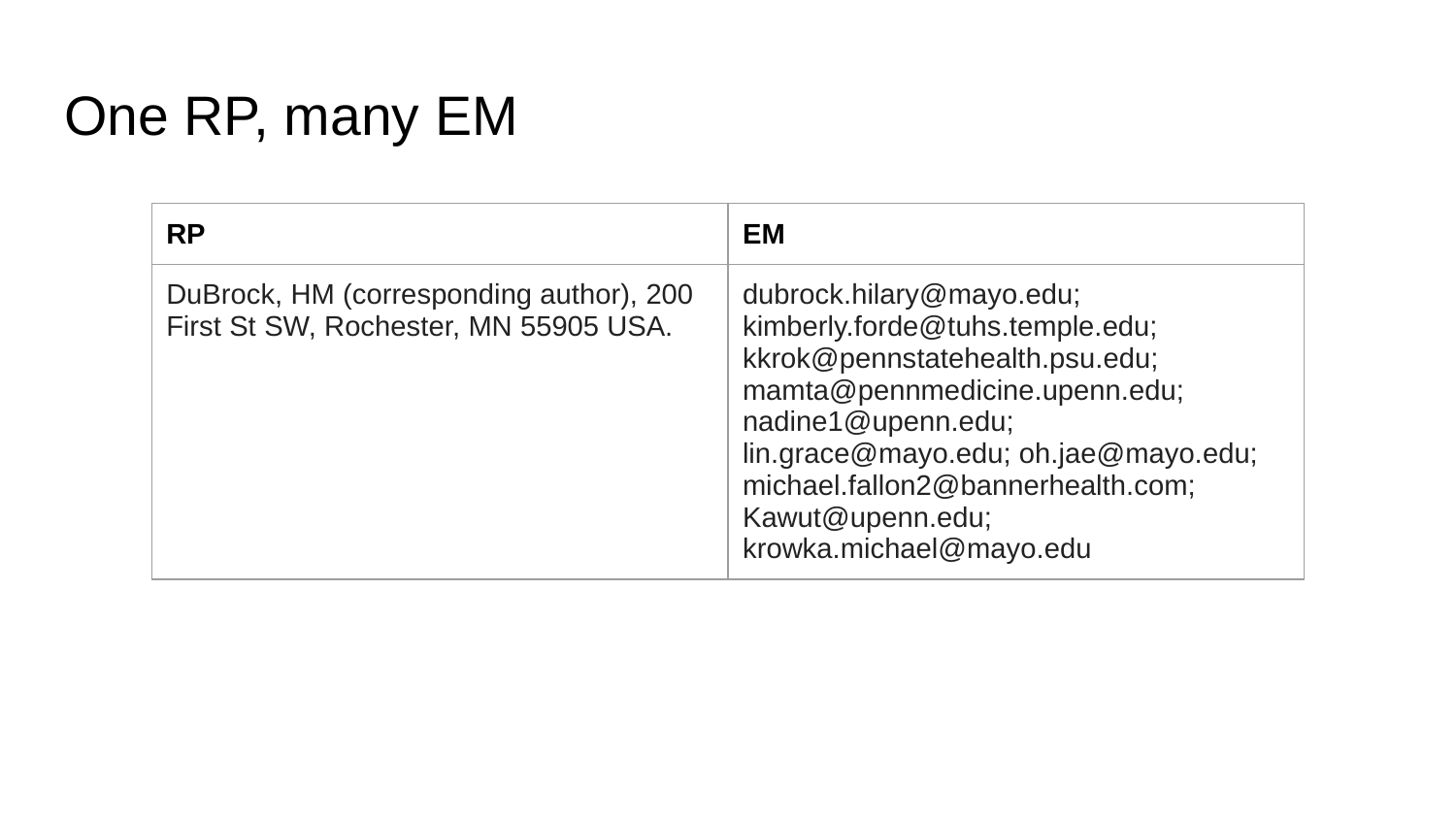

# One RP, many EM
| RP | EM |
| --- | --- |
| DuBrock, HM (corresponding author), 200 First St SW, Rochester, MN 55905 USA. | dubrock.hilary@mayo.edu; kimberly.forde@tuhs.temple.edu; kkrok@pennstatehealth.psu.edu; mamta@pennmedicine.upenn.edu; nadine1@upenn.edu; lin.grace@mayo.edu; oh.jae@mayo.edu; michael.fallon2@bannerhealth.com; Kawut@upenn.edu; krowka.michael@mayo.edu |